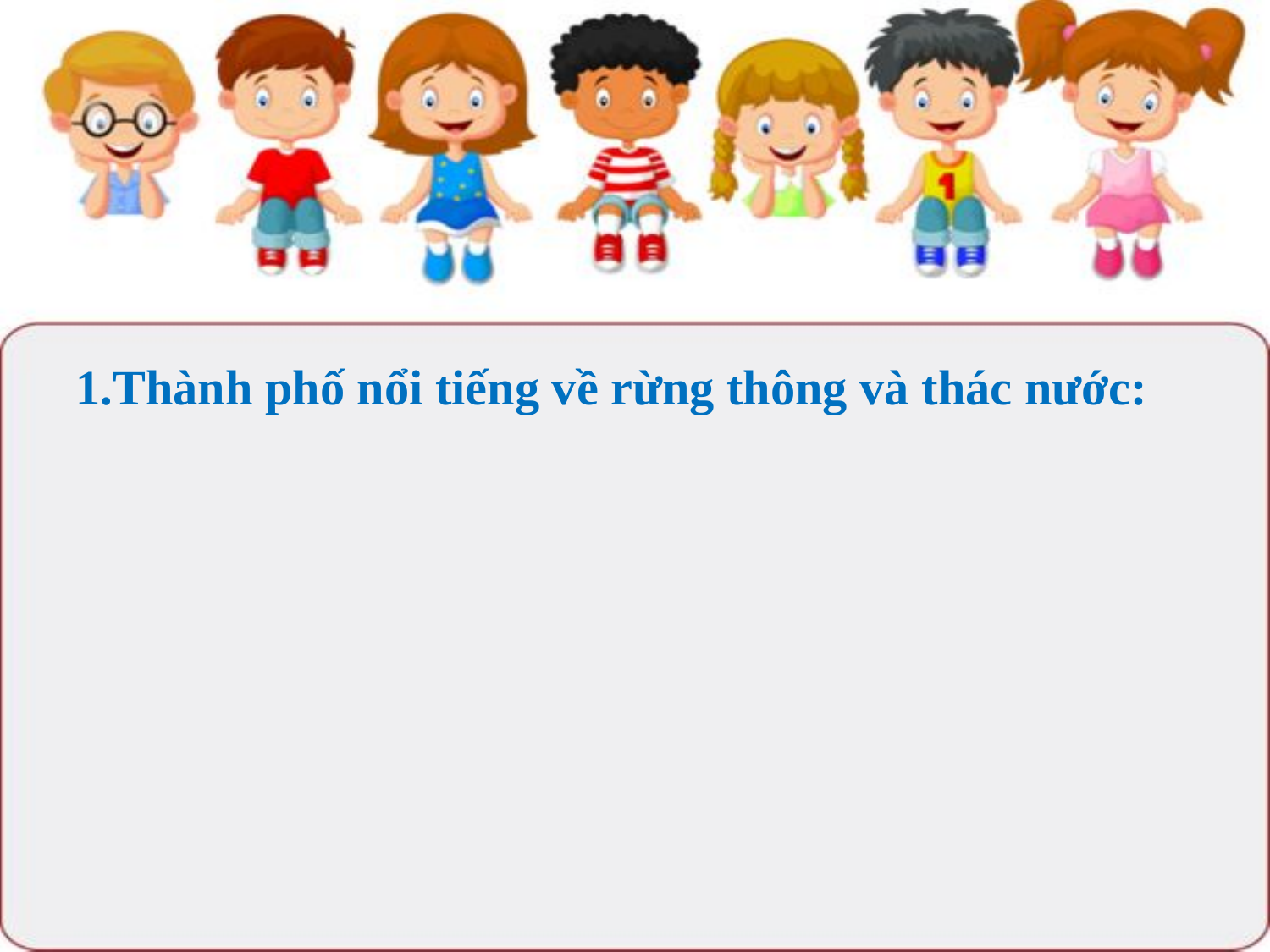

1.Thành phố nổi tiếng về rừng thông và thác nước: